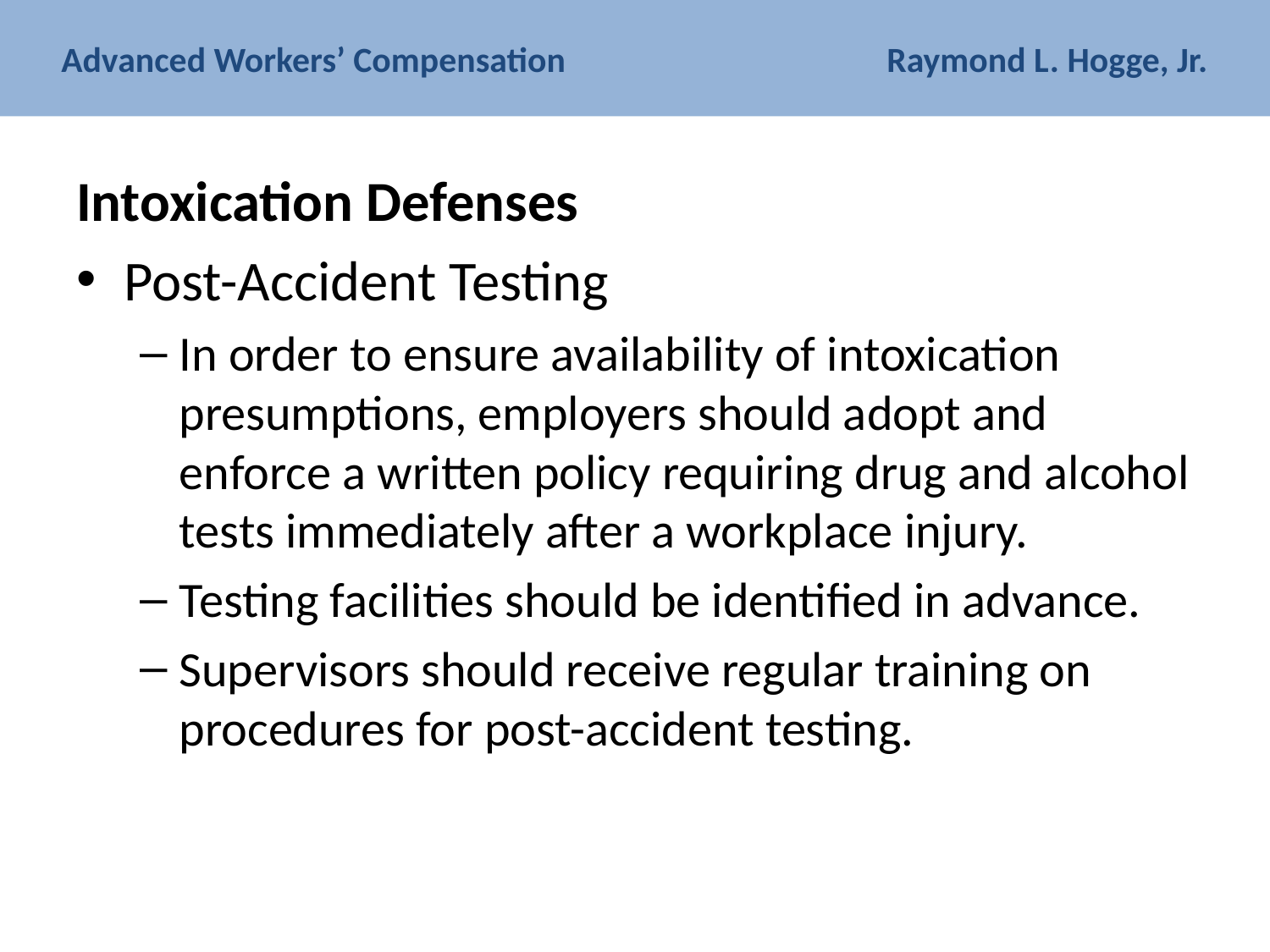

# Advanced Workers’ Compensation                                        Raymond L. Hogge, Jr.
Intoxication Defenses
Post-Accident Testing
In order to ensure availability of intoxication presumptions, employers should adopt and enforce a written policy requiring drug and alcohol tests immediately after a workplace injury.
Testing facilities should be identified in advance.
Supervisors should receive regular training on procedures for post-accident testing.